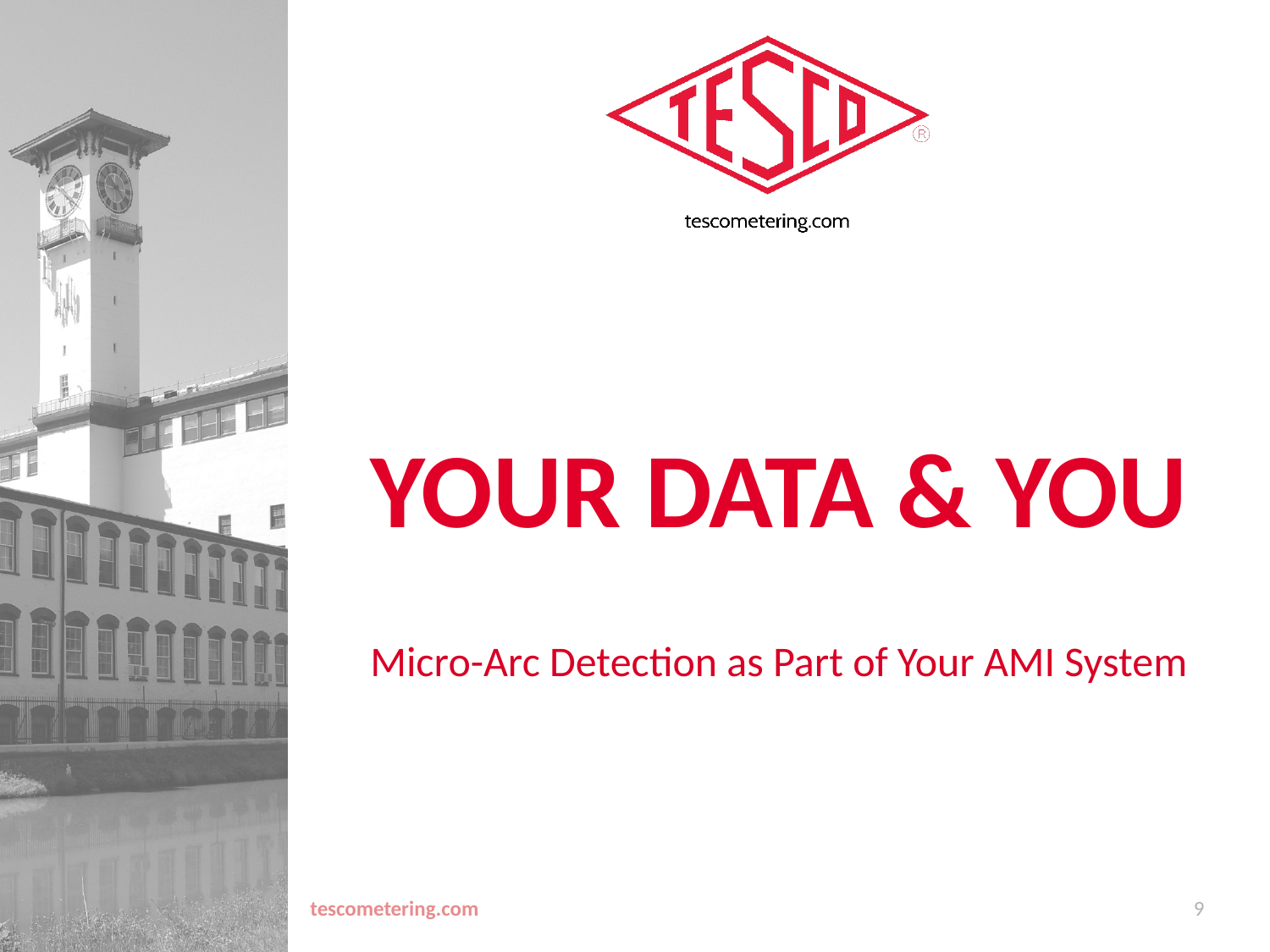

# Your Data & You
Micro-Arc Detection as Part of Your AMI System
tescometering.com
9